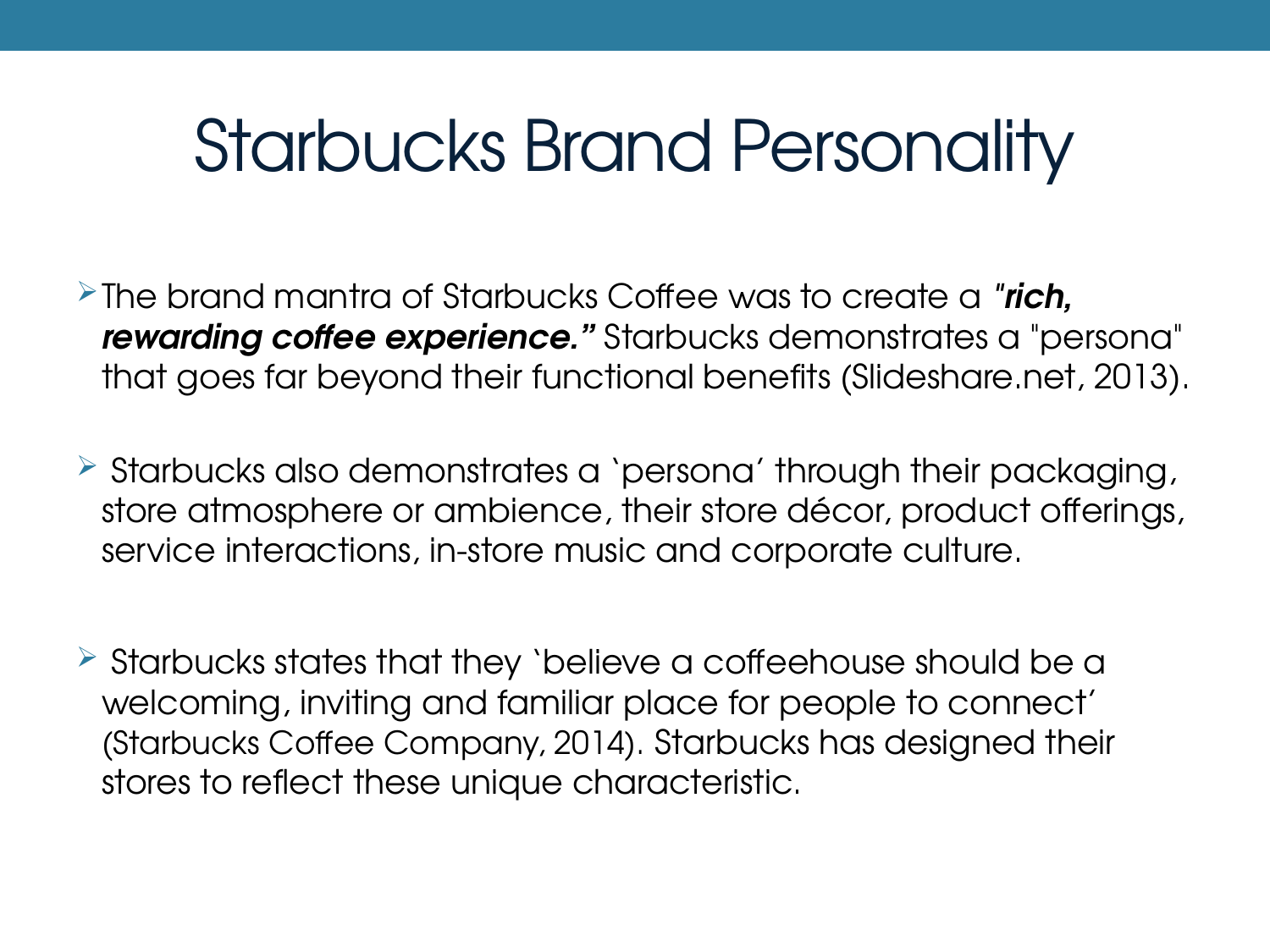

# Starbucks Brand Personality

The brand mantra of Starbucks Coffee was to create a "rich, rewarding coffee experience.” Starbucks demonstrates a "persona" that goes far beyond their functional benefits (Slideshare.net, 2013).

 Starbucks also demonstrates a ‘persona’ through their packaging, store atmosphere or ambience, their store décor, product offerings, service interactions, in-store music and corporate culture.

 Starbucks states that they ‘believe a coffeehouse should be a welcoming, inviting and familiar place for people to connect’ (Starbucks Coffee Company, 2014). Starbucks has designed their stores to reflect these unique characteristic.